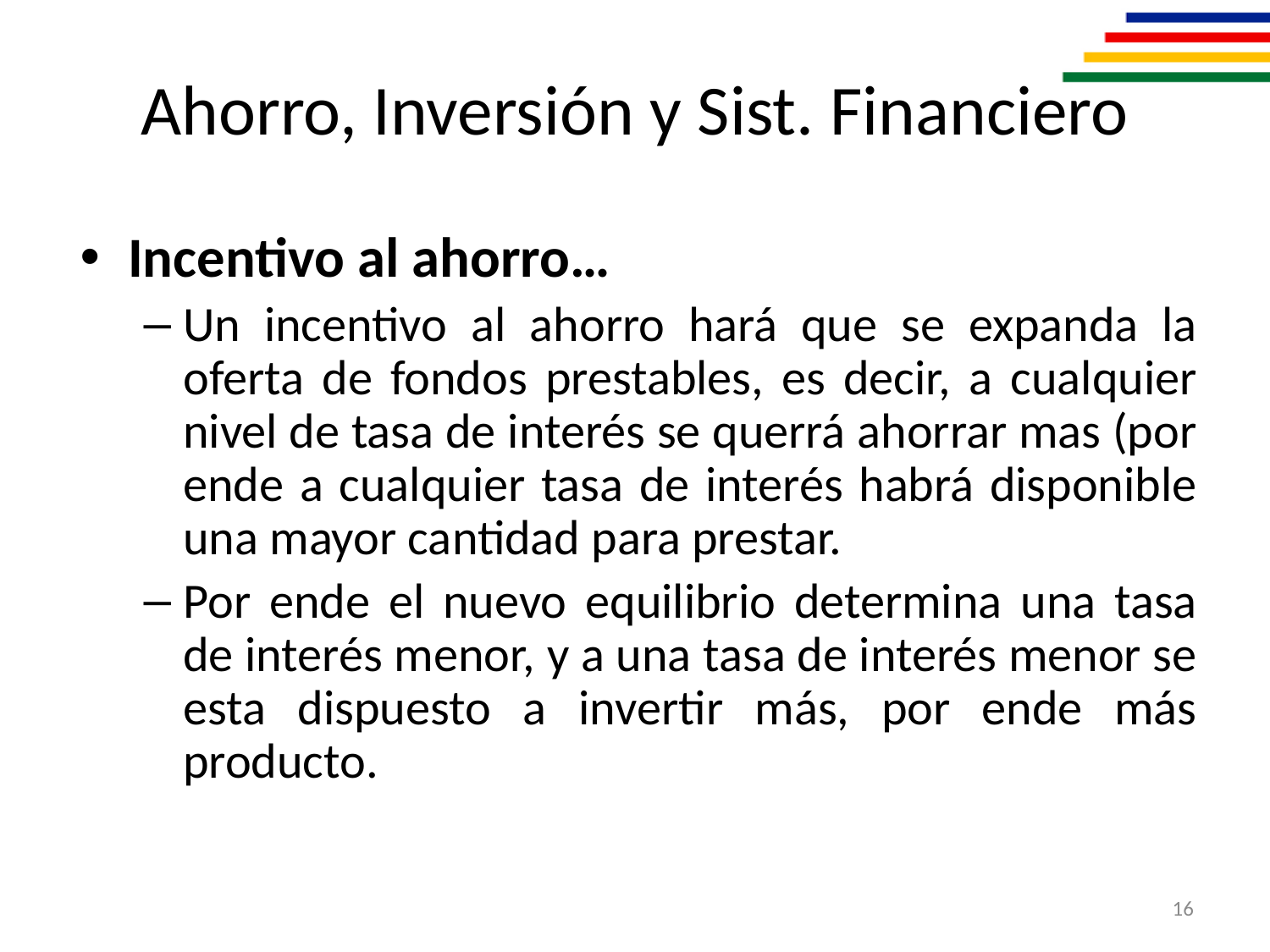

# Ahorro, Inversión y Sist. Financiero
Incentivo al ahorro…
Un incentivo al ahorro hará que se expanda la oferta de fondos prestables, es decir, a cualquier nivel de tasa de interés se querrá ahorrar mas (por ende a cualquier tasa de interés habrá disponible una mayor cantidad para prestar.
Por ende el nuevo equilibrio determina una tasa de interés menor, y a una tasa de interés menor se esta dispuesto a invertir más, por ende más producto.

16